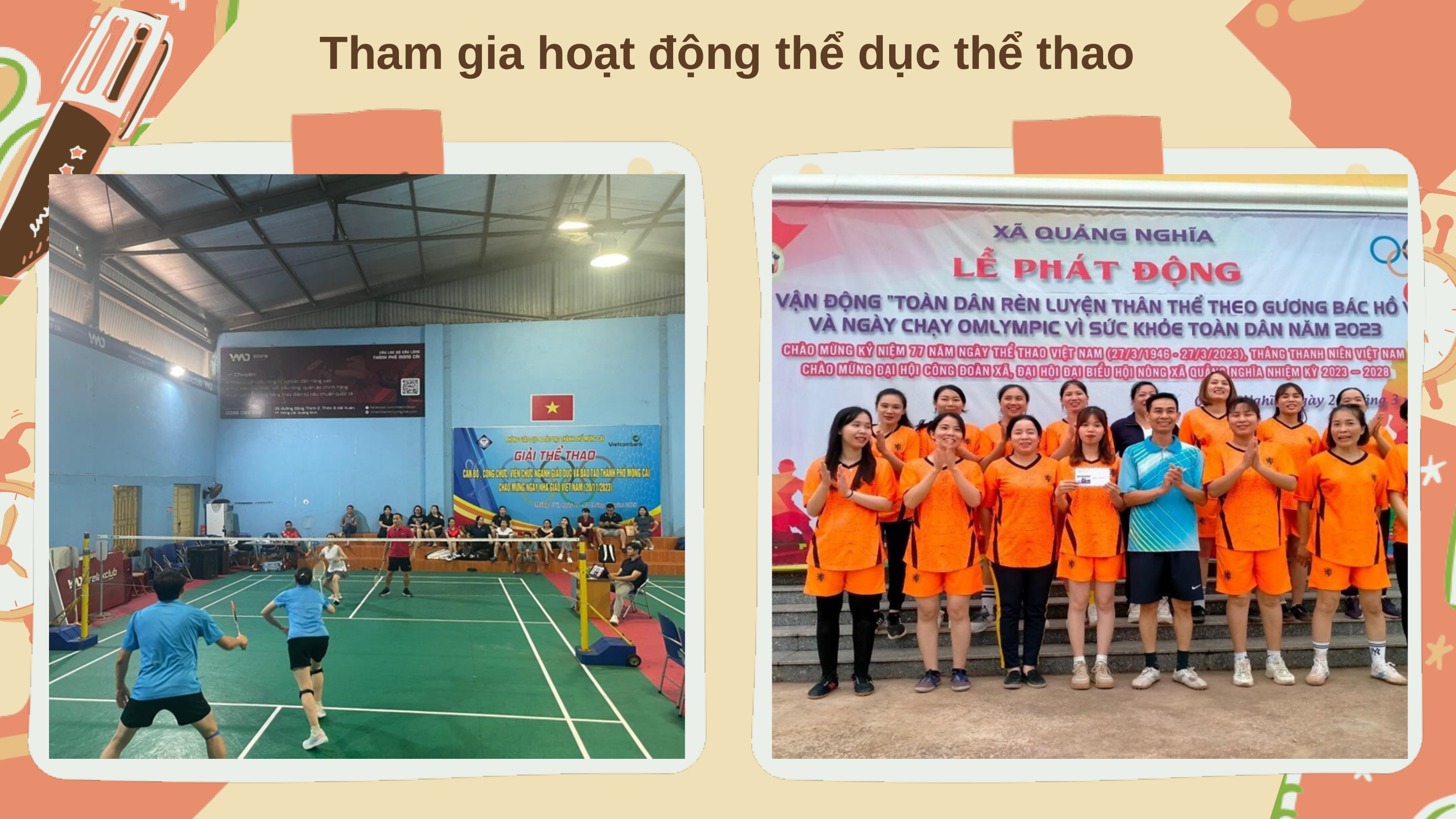

Tham gia hoạt động thể dục thể thao